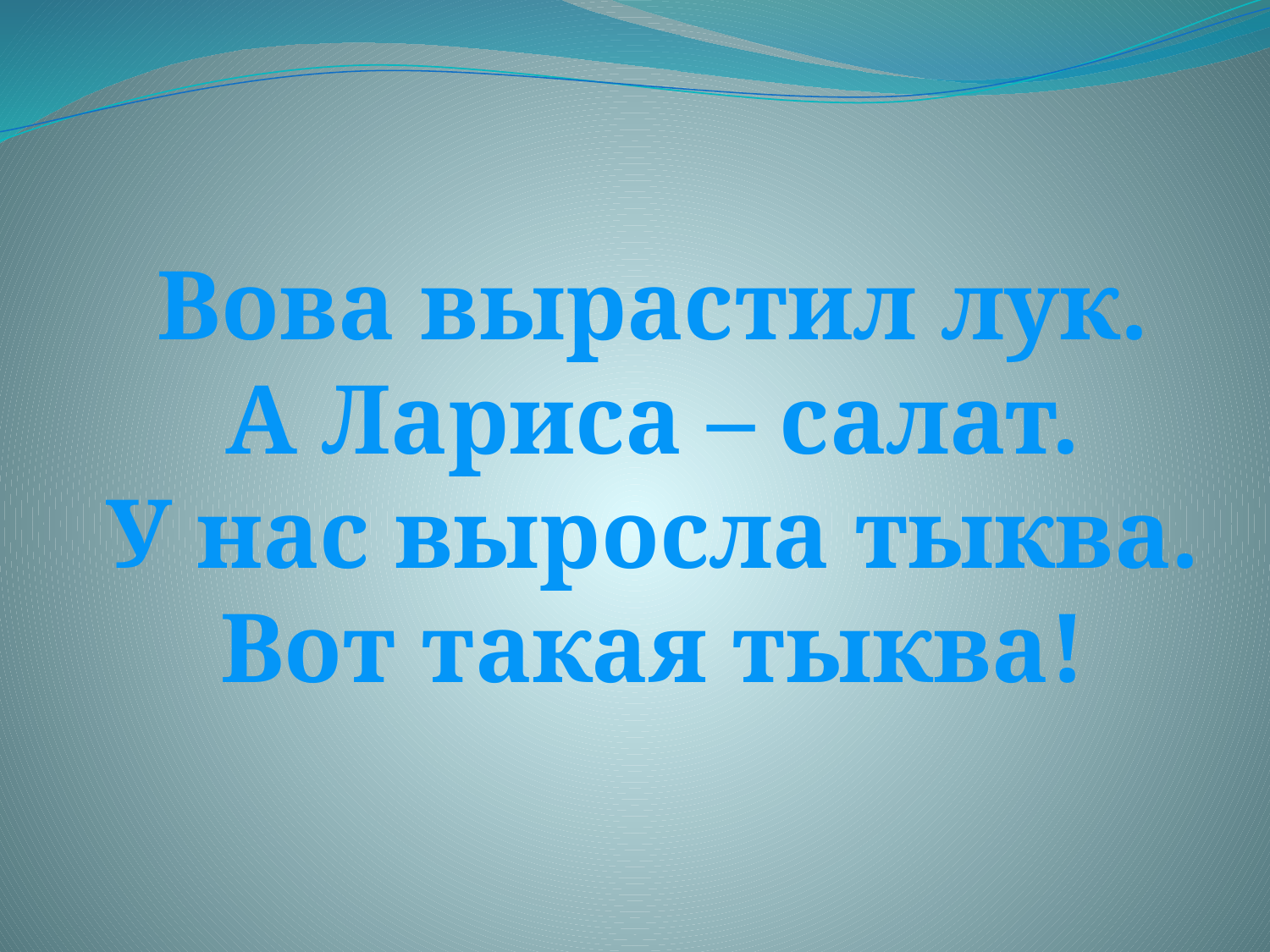

Вова вырастил лук.
А Лариса – салат.
У нас выросла тыква.
Вот такая тыква!